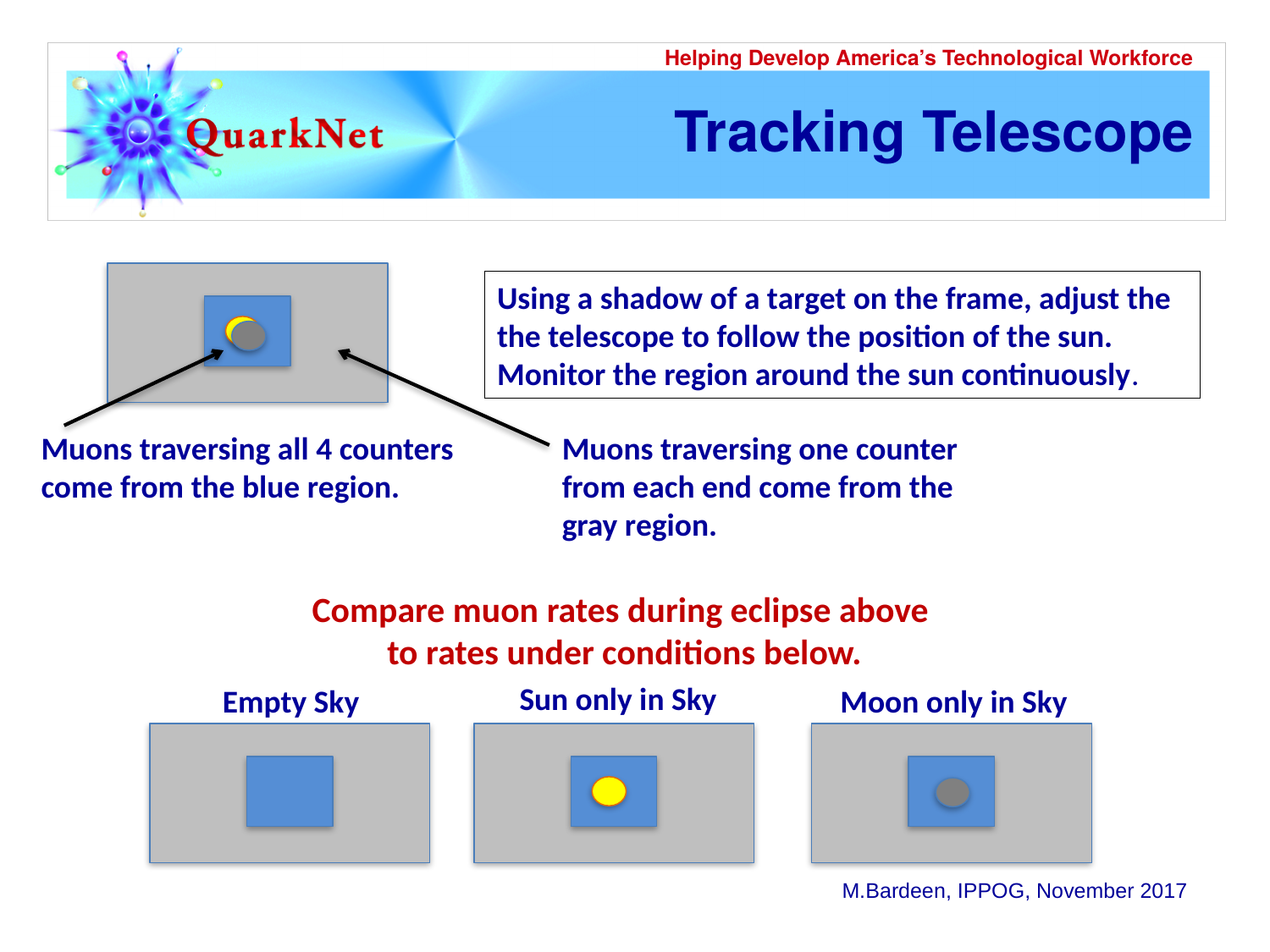

# Tracking Telescope

Using a shadow of a target on the frame, adjust the the telescope to follow the position of the sun. Monitor the region around the sun continuously.

Muons traversing all 4 counters come from the blue region.
Muons traversing one counter from each end come from the gray region.
Compare muon rates during eclipse above
to rates under conditions below.
Sun only in Sky

Empty Sky

Moon only in Sky